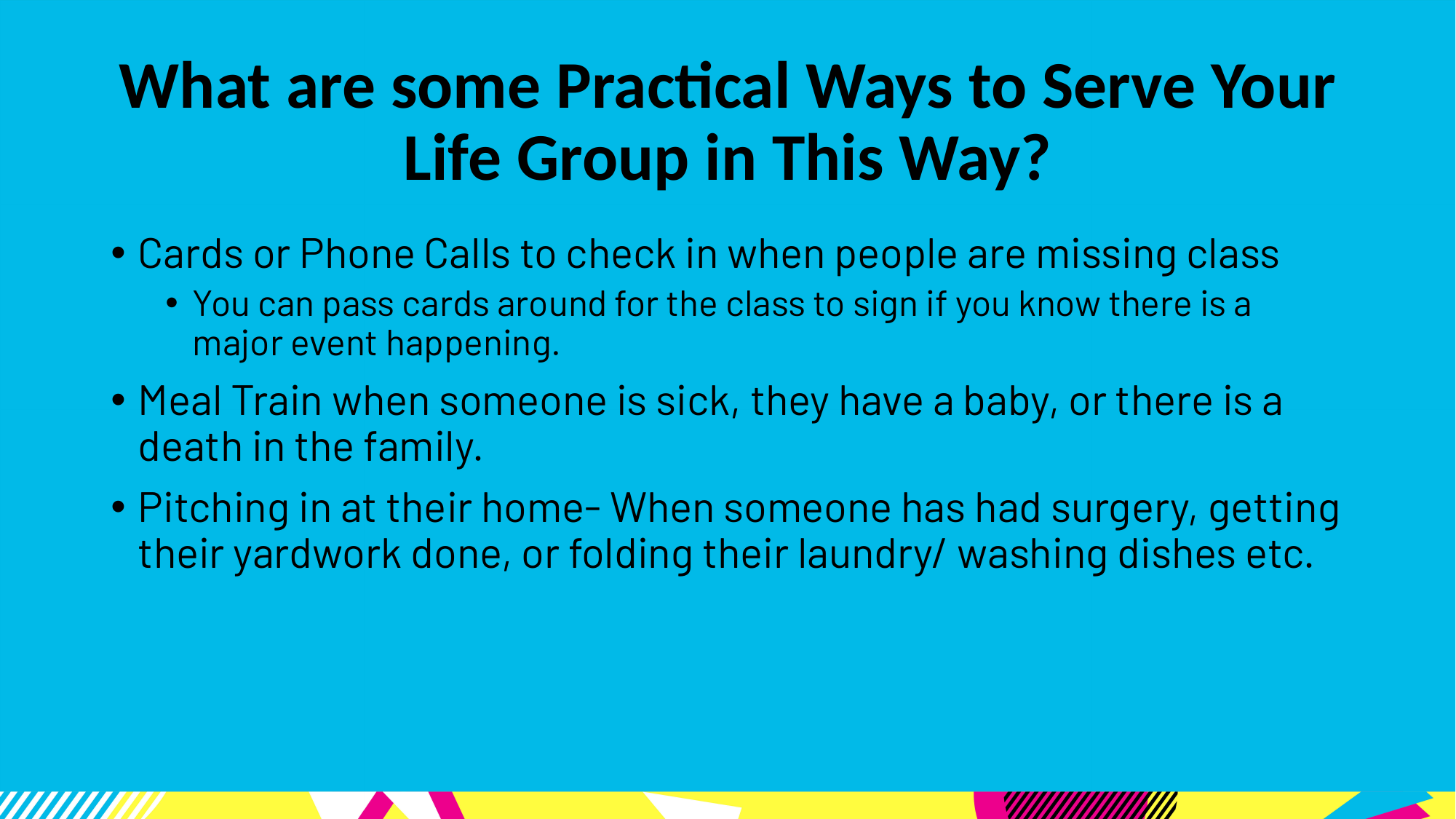

# What are some Practical Ways to Serve Your Life Group in This Way?
Cards or Phone Calls to check in when people are missing class
You can pass cards around for the class to sign if you know there is a major event happening.
Meal Train when someone is sick, they have a baby, or there is a death in the family.
Pitching in at their home- When someone has had surgery, getting their yardwork done, or folding their laundry/ washing dishes etc.